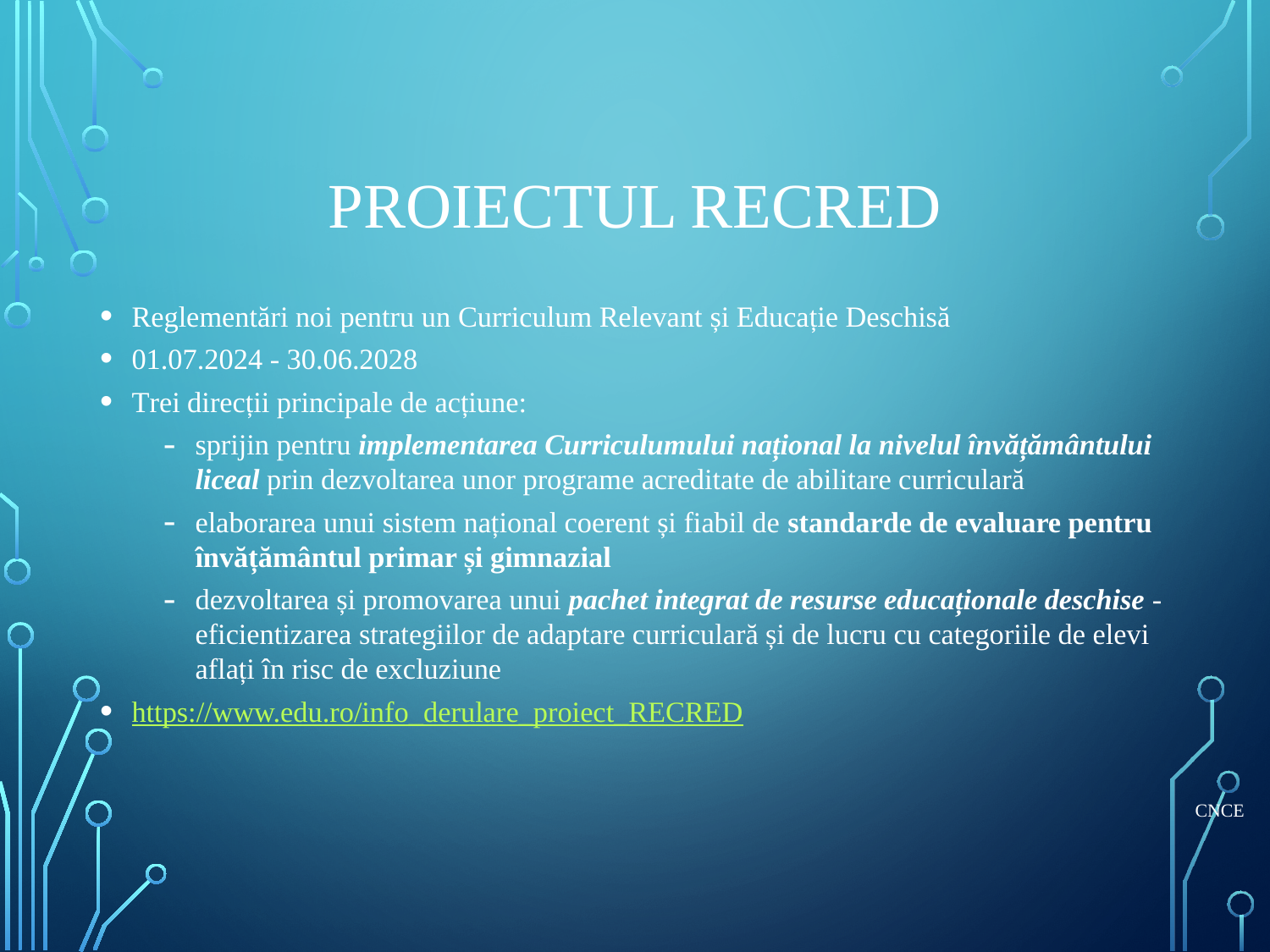

# Proiectul RECRED
Reglementări noi pentru un Curriculum Relevant și Educație Deschisă
01.07.2024 - 30.06.2028
Trei direcții principale de acțiune:
sprijin pentru implementarea Curriculumului național la nivelul învățământului liceal prin dezvoltarea unor programe acreditate de abilitare curriculară
elaborarea unui sistem național coerent și fiabil de standarde de evaluare pentru învățământul primar și gimnazial
dezvoltarea și promovarea unui pachet integrat de resurse educaționale deschise -eficientizarea strategiilor de adaptare curriculară și de lucru cu categoriile de elevi aflați în risc de excluziune
https://www.edu.ro/info_derulare_proiect_RECRED
CNCE